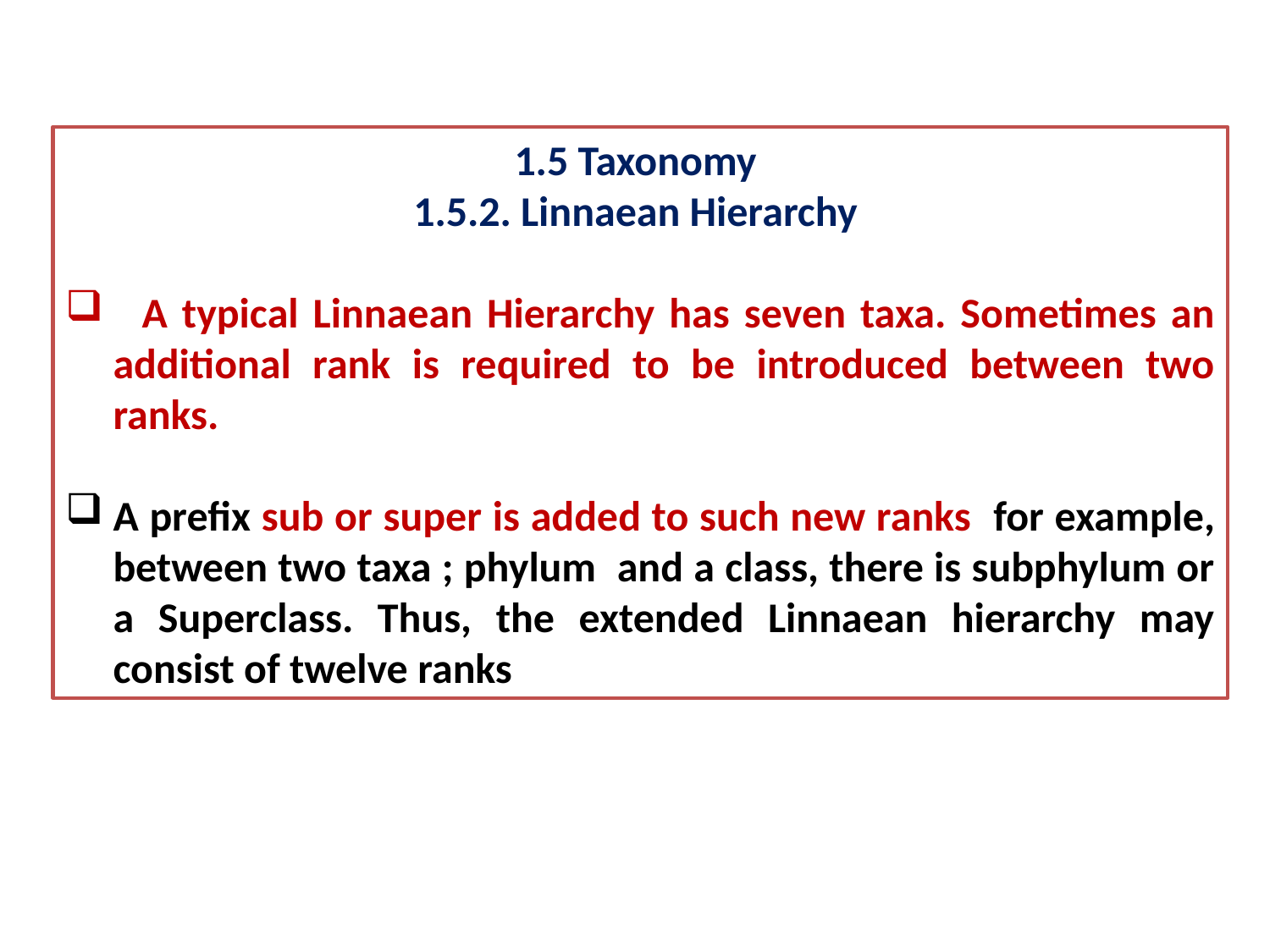

1.5 Taxonomy
1.5.2. Linnaean Hierarchy

  A typical Linnaean Hierarchy has seven taxa. Sometimes an additional rank is required to be introduced between two ranks.

A prefix sub or super is added to such new ranks  for example, between two taxa ; phylum  and a class, there is subphylum or a Superclass. Thus, the extended Linnaean hierarchy may consist of twelve ranks